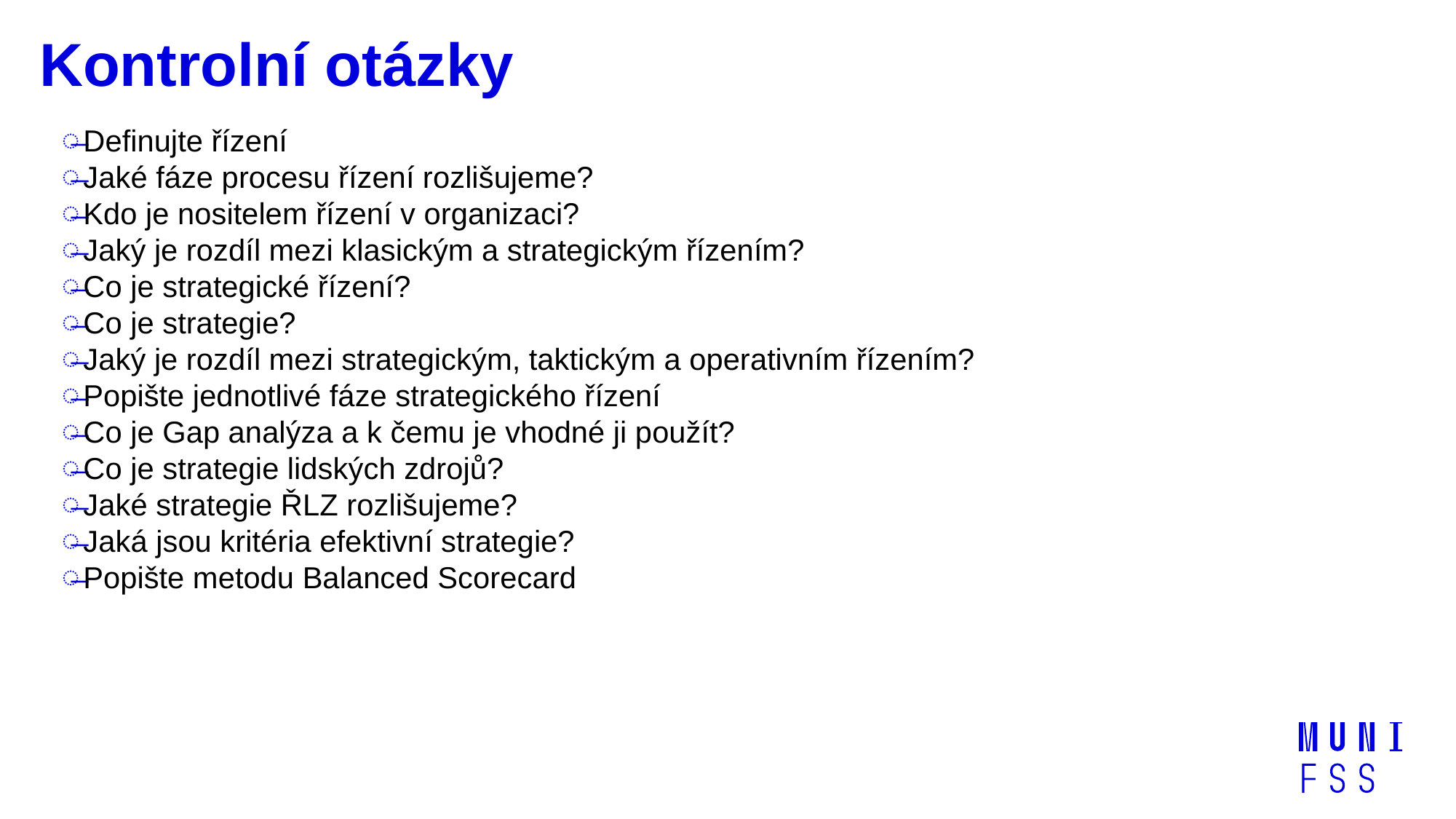

# Kontrolní otázky
Definujte řízení
Jaké fáze procesu řízení rozlišujeme?
Kdo je nositelem řízení v organizaci?
Jaký je rozdíl mezi klasickým a strategickým řízením?
Co je strategické řízení?
Co je strategie?
Jaký je rozdíl mezi strategickým, taktickým a operativním řízením?
Popište jednotlivé fáze strategického řízení
Co je Gap analýza a k čemu je vhodné ji použít?
Co je strategie lidských zdrojů?
Jaké strategie ŘLZ rozlišujeme?
Jaká jsou kritéria efektivní strategie?
Popište metodu Balanced Scorecard